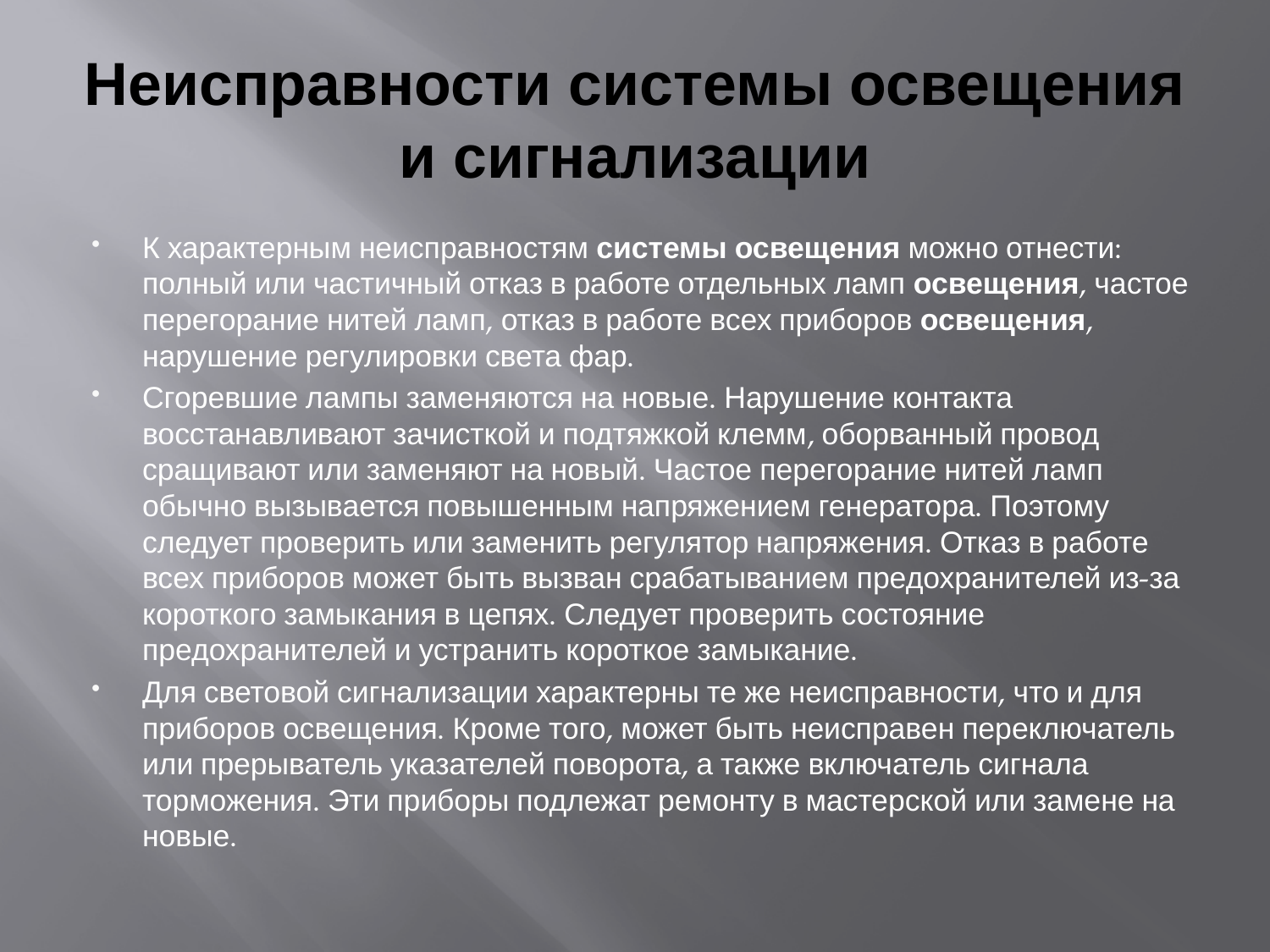

# Неисправности системы освещения и сигнализации
К характерным неисправностям системы освещения можно отнести: полный или частичный отказ в работе отдельных ламп освещения, частое перегорание нитей ламп, отказ в работе всех приборов освещения, нарушение регулировки света фар.
Сгоревшие лампы заменяются на новые. Нарушение контакта восстанавливают зачисткой и подтяжкой клемм, оборванный провод сращивают или заменяют на новый. Частое перегорание нитей ламп обычно вызывается повышенным напряжением генератора. Поэтому следует проверить или заменить регулятор напряжения. Отказ в работе всех приборов может быть вызван срабатыванием предохранителей из-за короткого замыкания в цепях. Следует проверить состояние предохранителей и устранить короткое замыкание.
Для световой сигнализации характерны те же неисправности, что и для приборов освещения. Кроме того, может быть неисправен переключатель или прерыватель указателей поворота, а также включатель сигнала торможения. Эти приборы подлежат ремонту в мастерской или замене на новые.